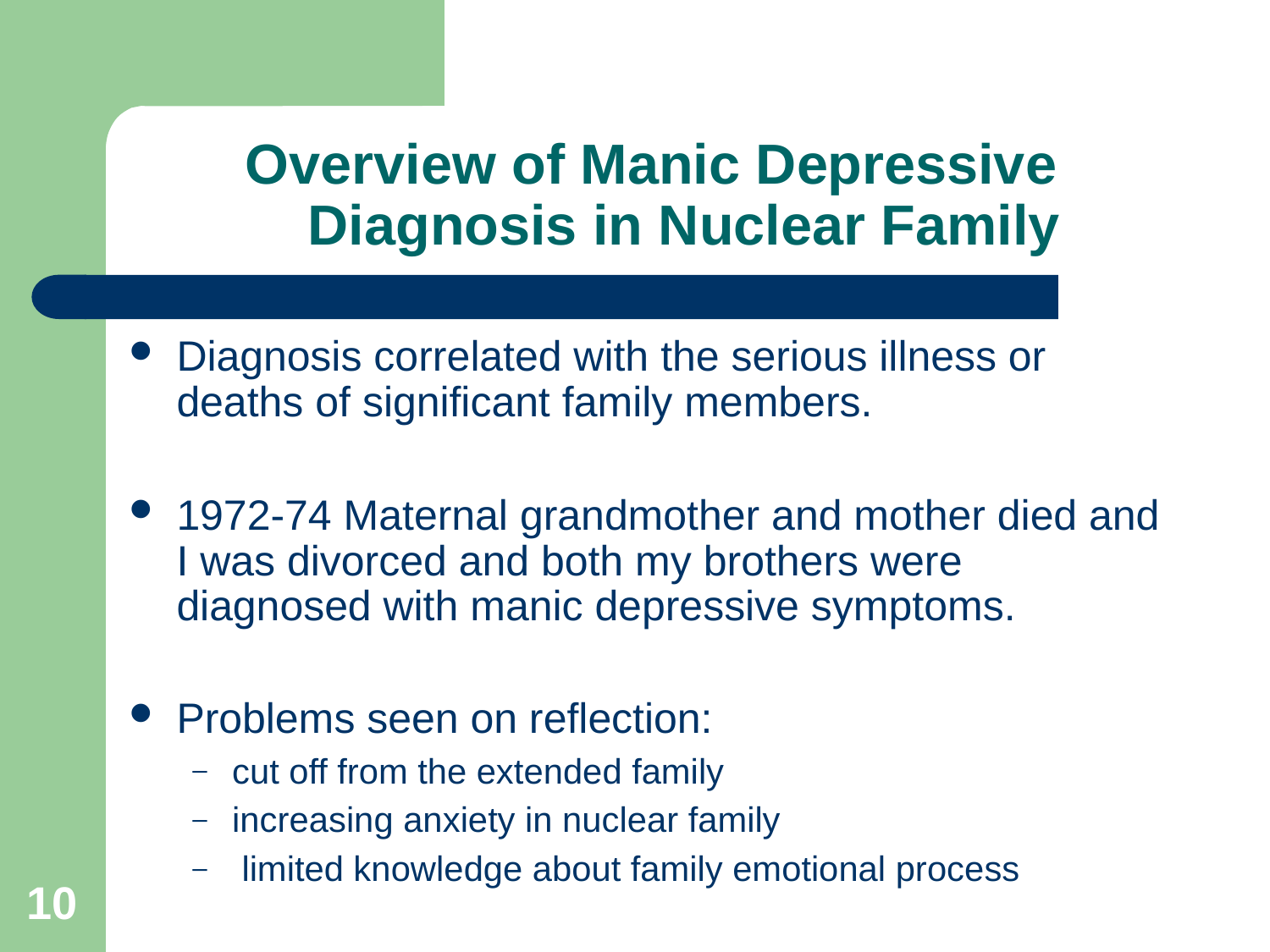

# Overview of Manic Depressive Diagnosis in Nuclear Family
Diagnosis correlated with the serious illness or deaths of significant family members.

1972-74 Maternal grandmother and mother died and I was divorced and both my brothers were diagnosed with manic depressive symptoms.

Problems seen on reflection:
cut off from the extended family
increasing anxiety in nuclear family
 limited knowledge about family emotional process

10